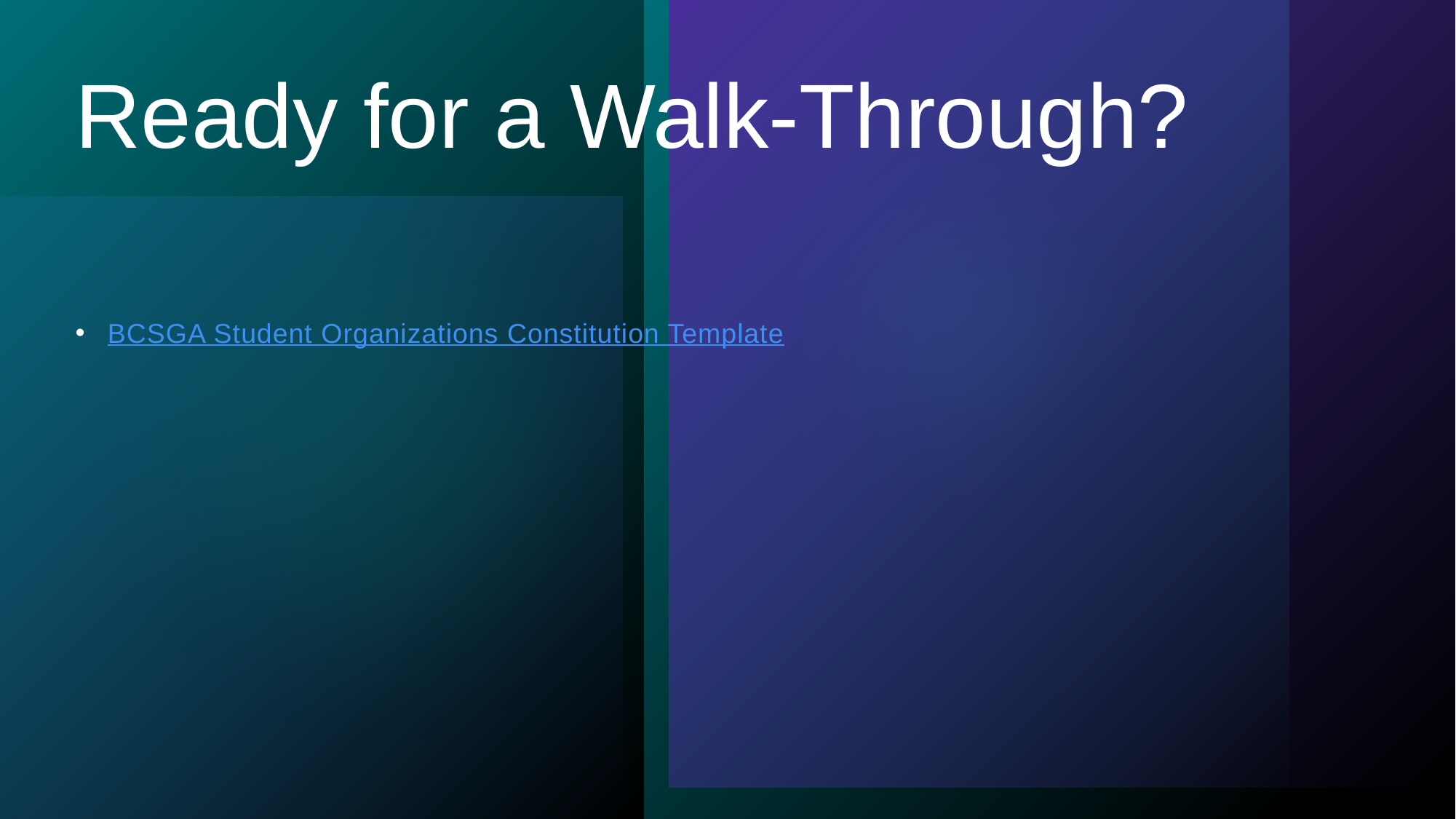

# Ready for a Walk-Through?
BCSGA Student Organizations Constitution Template